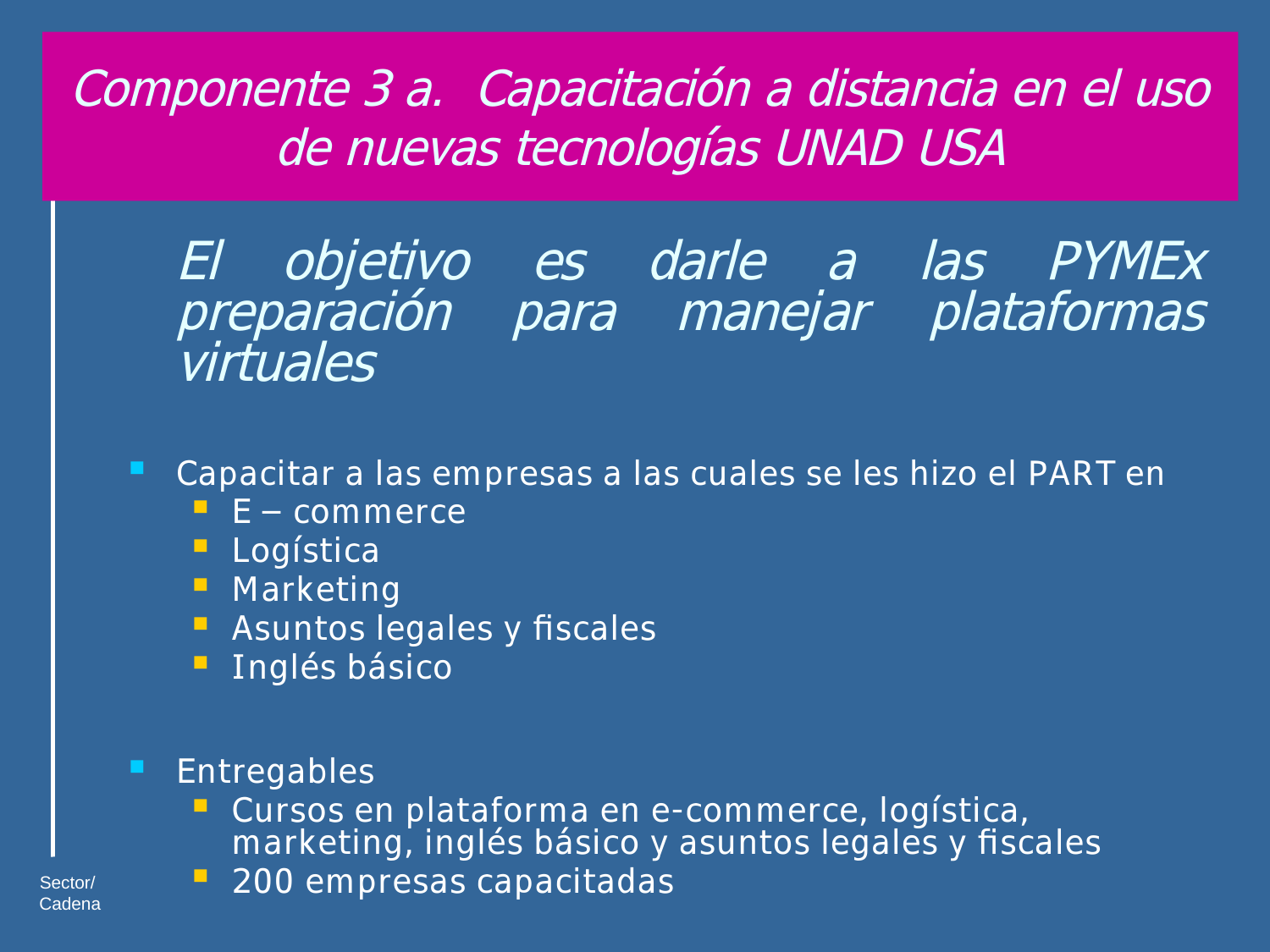

# Componente 3 a.  Capacitación a distancia en el uso de nuevas tecnologías UNAD USA
	El objetivo es darle a las PYMEx preparación para manejar plataformas virtuales

Capacitar a las empresas a las cuales se les hizo el PART en
E – commerce
Logística
Marketing
Asuntos legales y fiscales
Inglés básico

Entregables
Cursos en plataforma en e-commerce, logística, marketing, inglés básico y asuntos legales y fiscales
200 empresas capacitadas